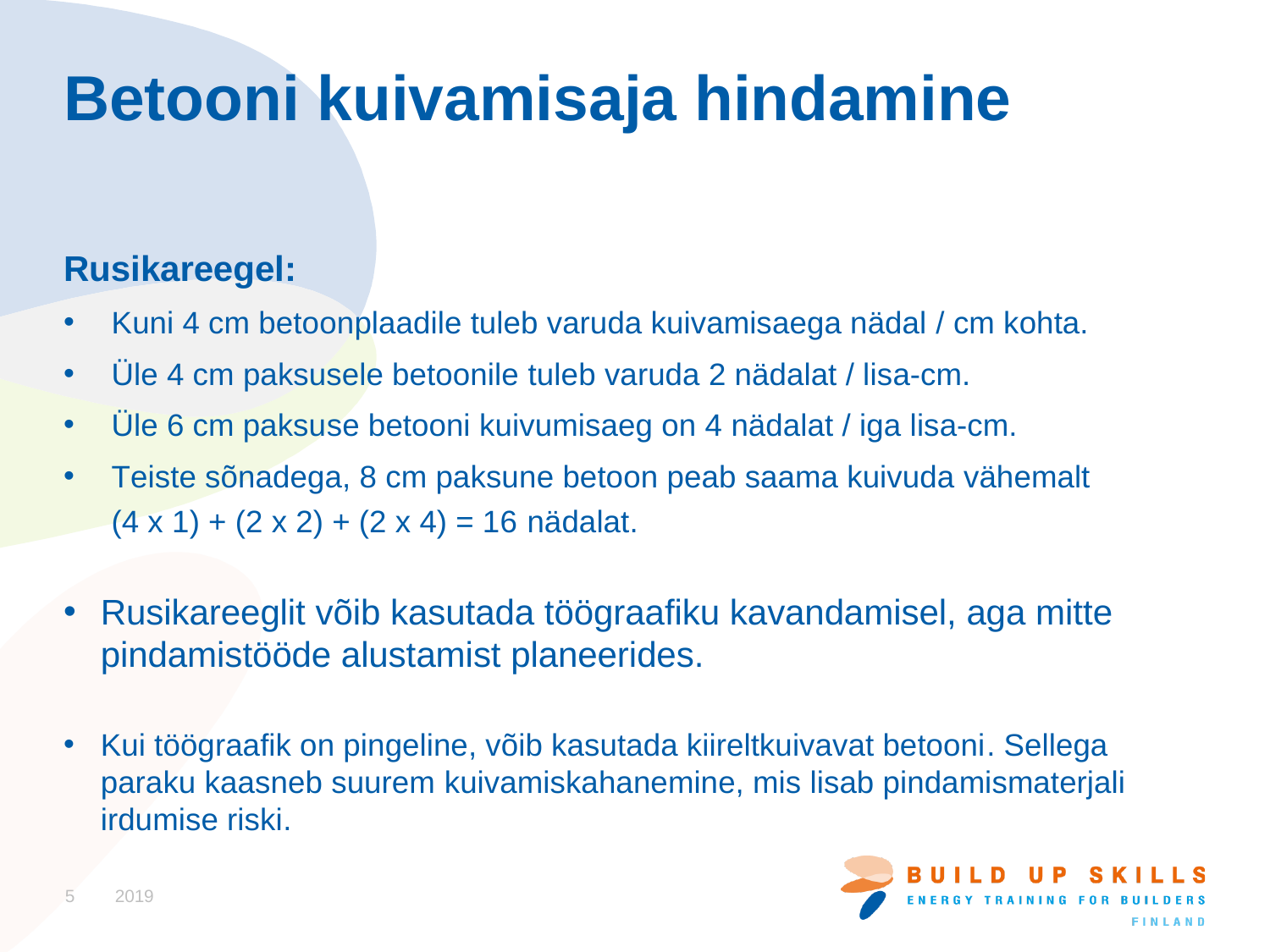

# Betooni kuivamisaja hindamine
Rusikareegel:
Kuni 4 cm betoonplaadile tuleb varuda kuivamisaega nädal / cm kohta.
Üle 4 cm paksusele betoonile tuleb varuda 2 nädalat / lisa-cm.
Üle 6 cm paksuse betooni kuivumisaeg on 4 nädalat / iga lisa-cm.
Teiste sõnadega, 8 cm paksune betoon peab saama kuivuda vähemalt
(4 x 1) + (2 x 2) + (2 x 4) = 16 nädalat.

Rusikareeglit võib kasutada töögraafiku kavandamisel, aga mitte pindamistööde alustamist planeerides.

Kui töögraafik on pingeline, võib kasutada kiireltkuivavat betooni. Sellega paraku kaasneb suurem kuivamiskahanemine, mis lisab pindamismaterjali irdumise riski.
5
2019